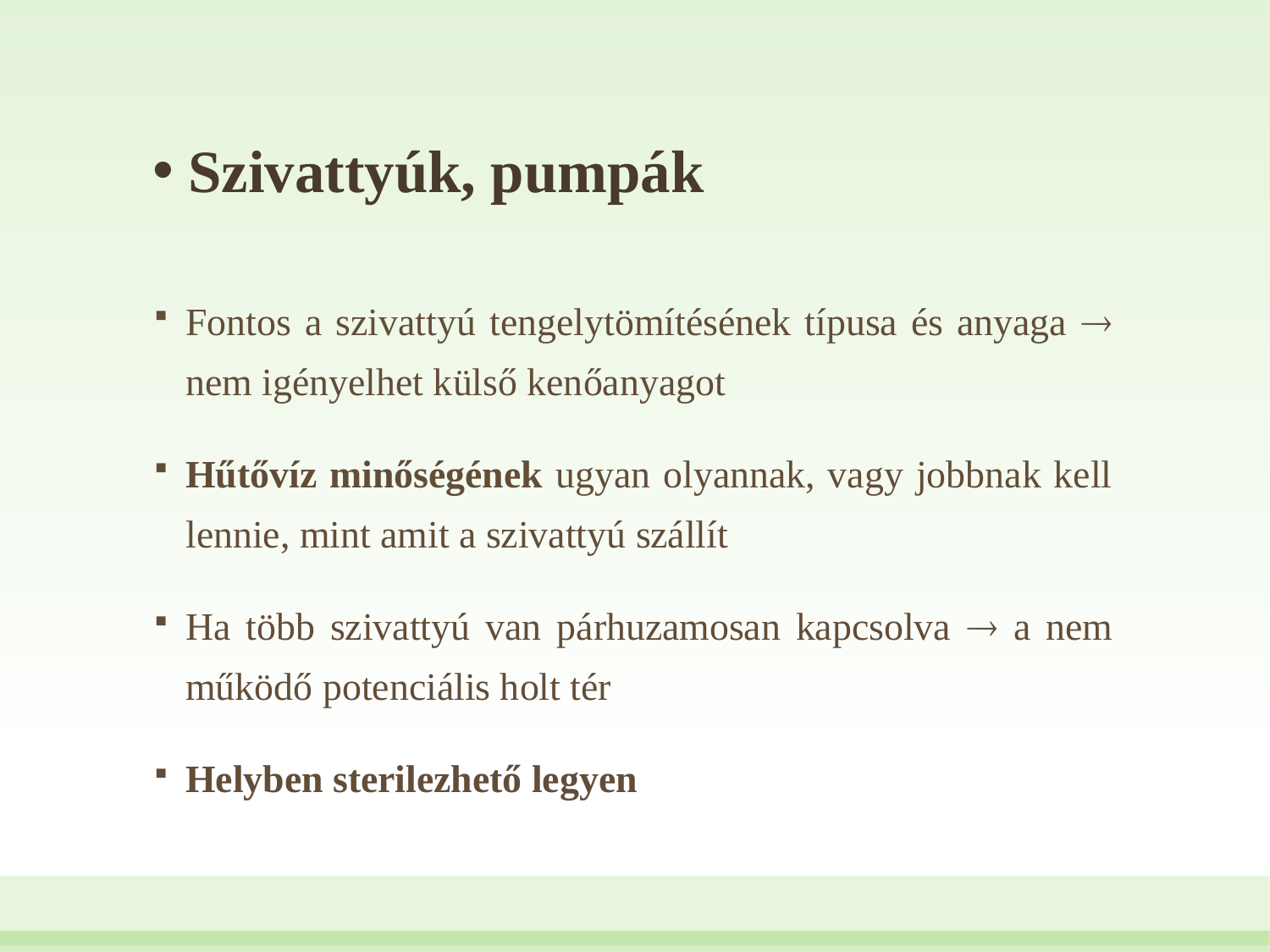

# Szivattyúk, pumpák
Fontos a szivattyú tengelytömítésének típusa és anyaga → nem igényelhet külső kenőanyagot
Hűtővíz minőségének ugyan olyannak, vagy jobbnak kell lennie, mint amit a szivattyú szállít
Ha több szivattyú van párhuzamosan kapcsolva → a nem működő potenciális holt tér
Helyben sterilezhető legyen